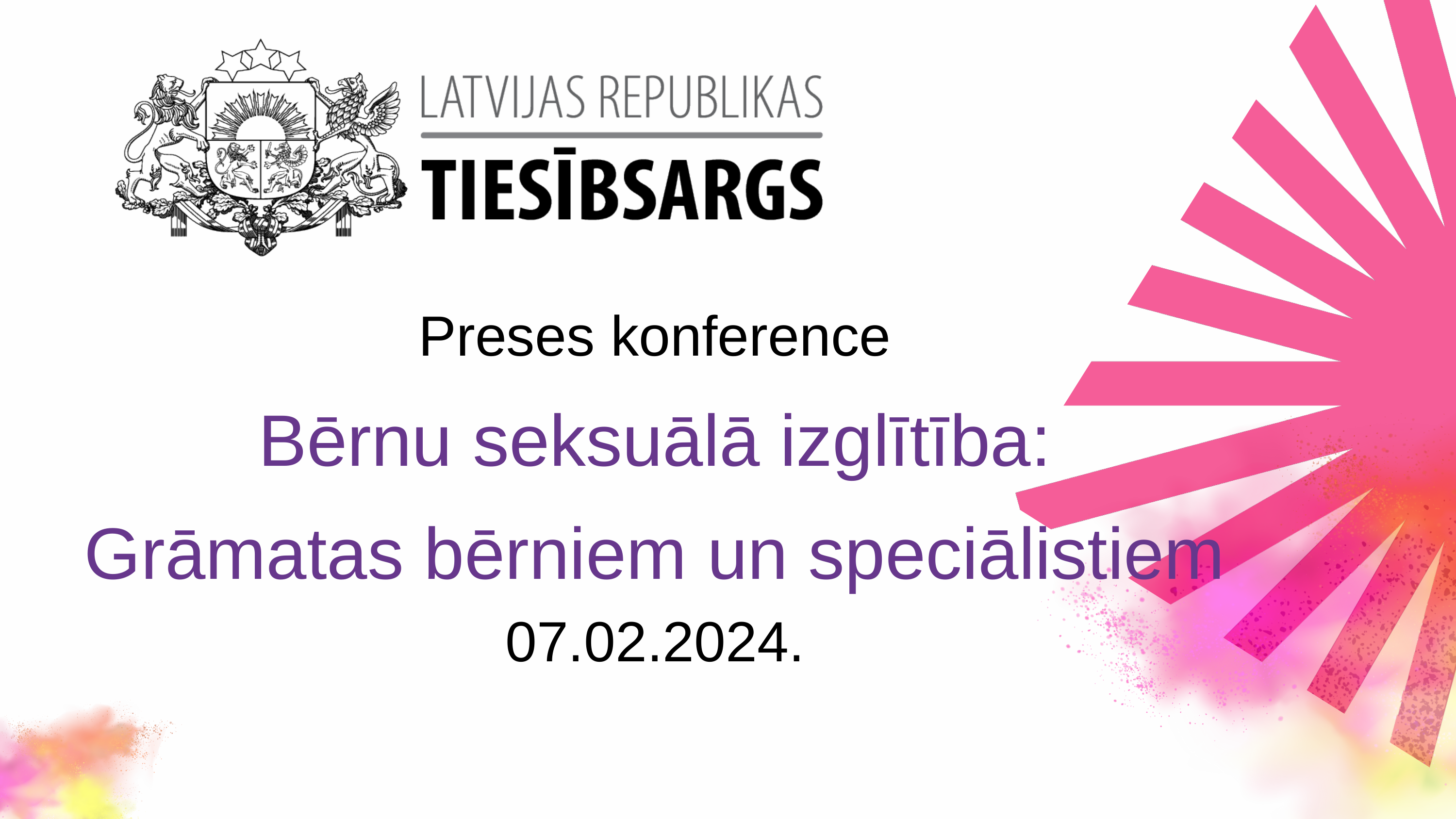

Preses konference
Bērnu seksuālā izglītība:
Grāmatas bērniem un speciālistiem
07.02.2024.